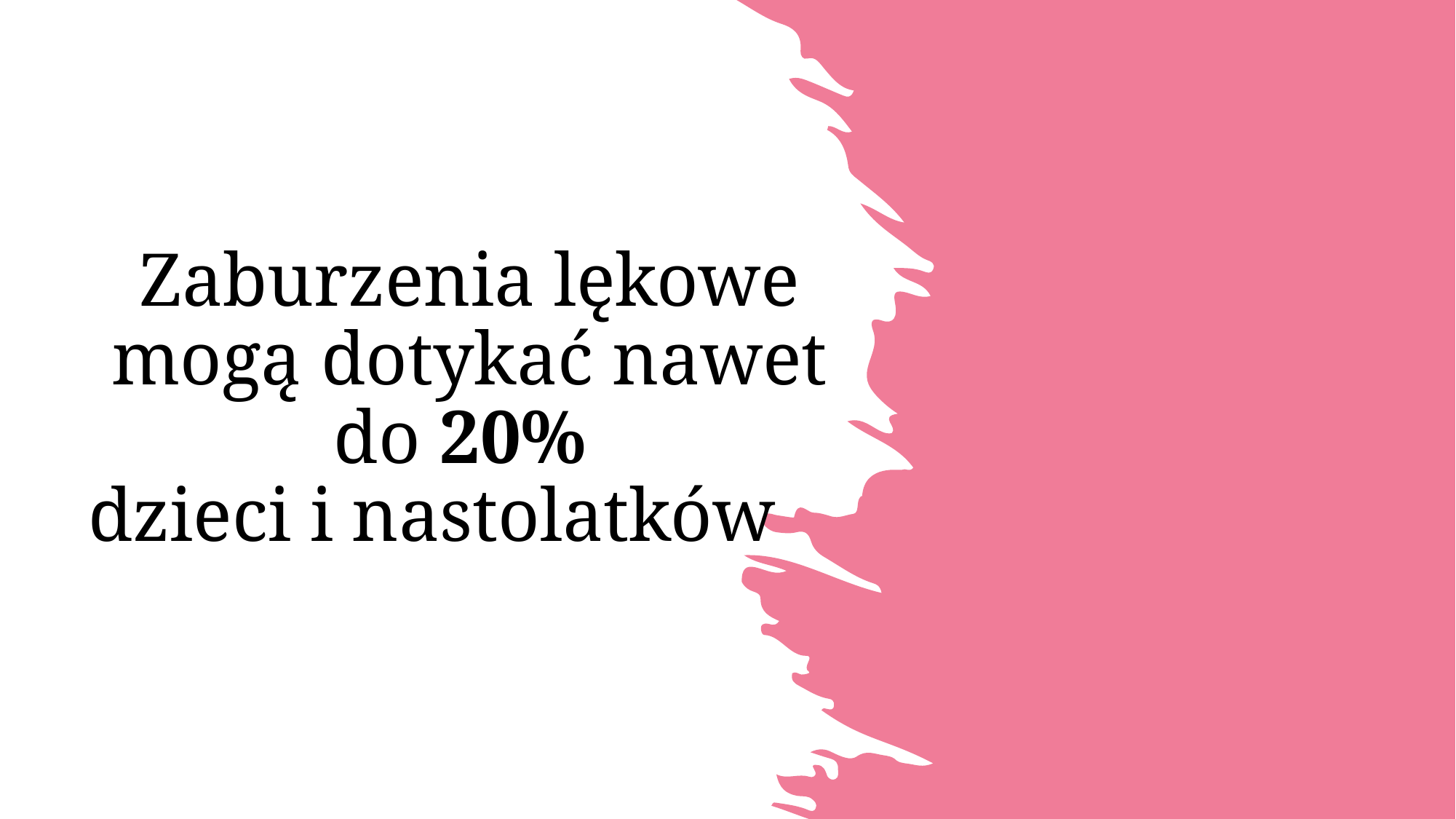

# Zaburzenia lękowe mogą dotykać nawet do 20%
dzieci i nastolatków